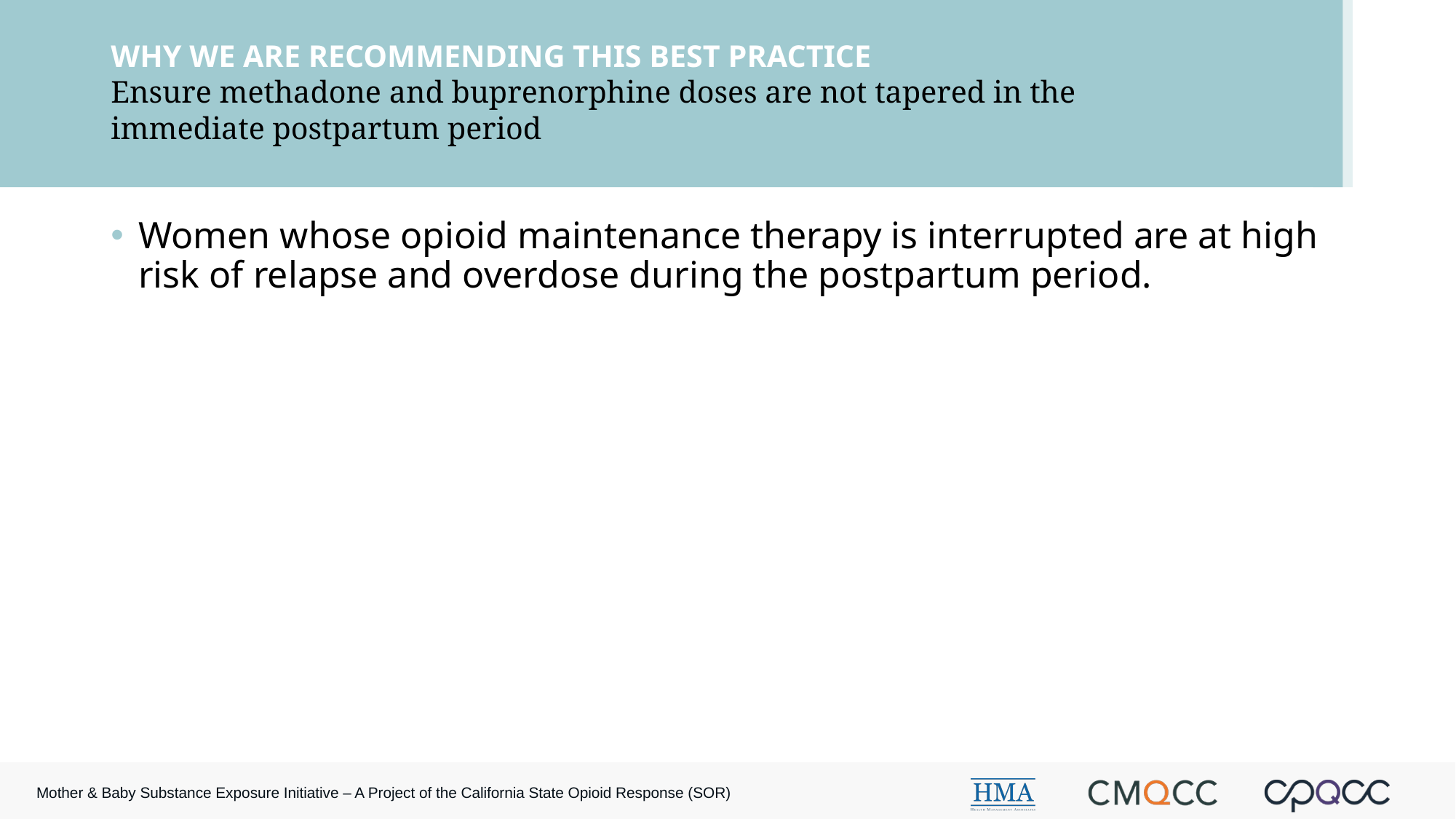

# WHY WE ARE RECOMMENDING THIS BEST PRACTICE Ensure methadone and buprenorphine doses are not tapered in the immediate postpartum period
Women whose opioid maintenance therapy is interrupted are at high risk of relapse and overdose during the postpartum period.